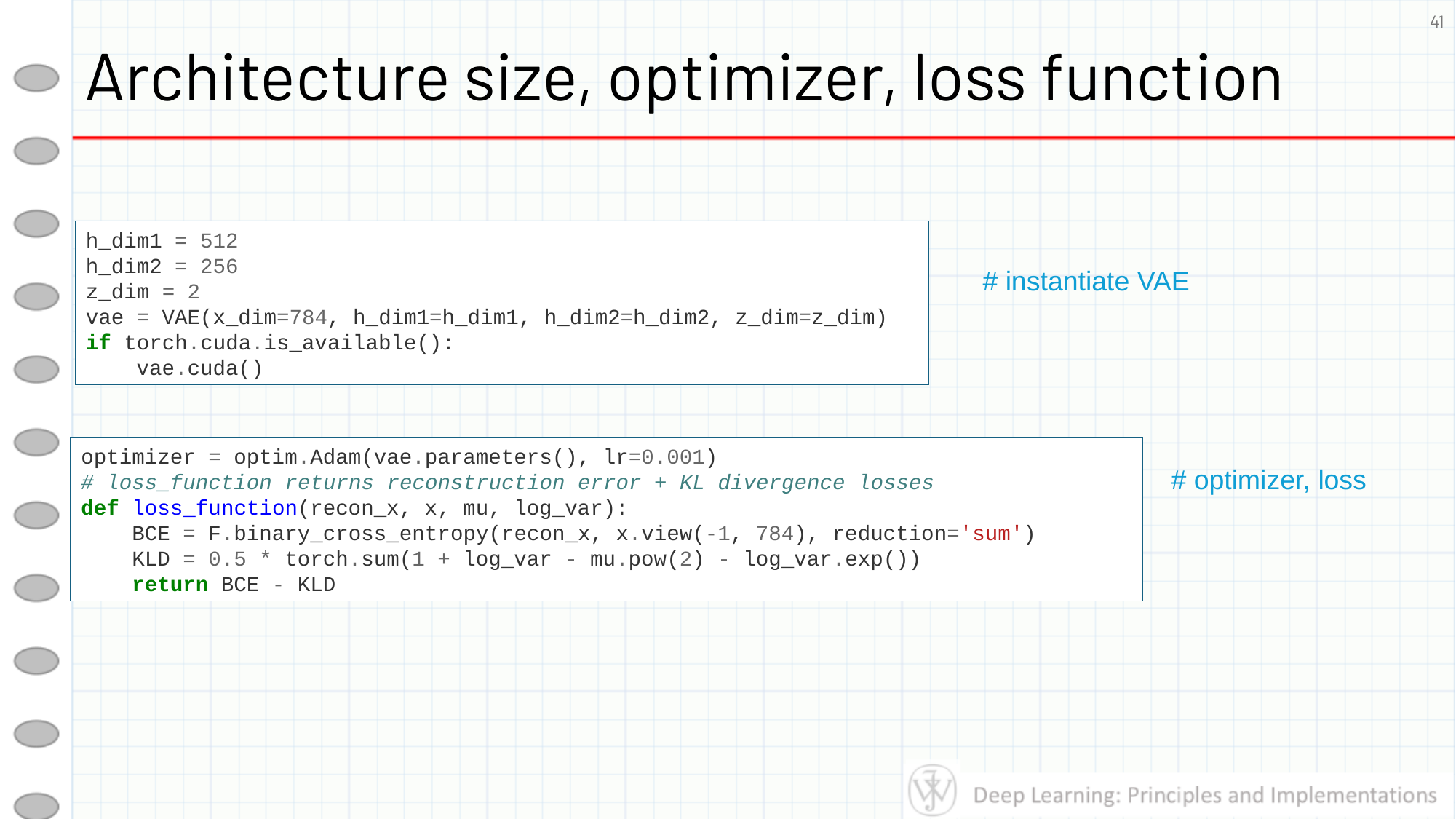

# Architecture size, optimizer, loss function
41
h_dim1 = 512
h_dim2 = 256
z_dim = 2
vae = VAE(x_dim=784, h_dim1=h_dim1, h_dim2=h_dim2, z_dim=z_dim)
if torch.cuda.is_available():
    vae.cuda()
# instantiate VAE
optimizer = optim.Adam(vae.parameters(), lr=0.001)
# loss_function returns reconstruction error + KL divergence losses
def loss_function(recon_x, x, mu, log_var):
    BCE = F.binary_cross_entropy(recon_x, x.view(-1, 784), reduction='sum')
    KLD = 0.5 * torch.sum(1 + log_var - mu.pow(2) - log_var.exp())
    return BCE - KLD
# optimizer, loss